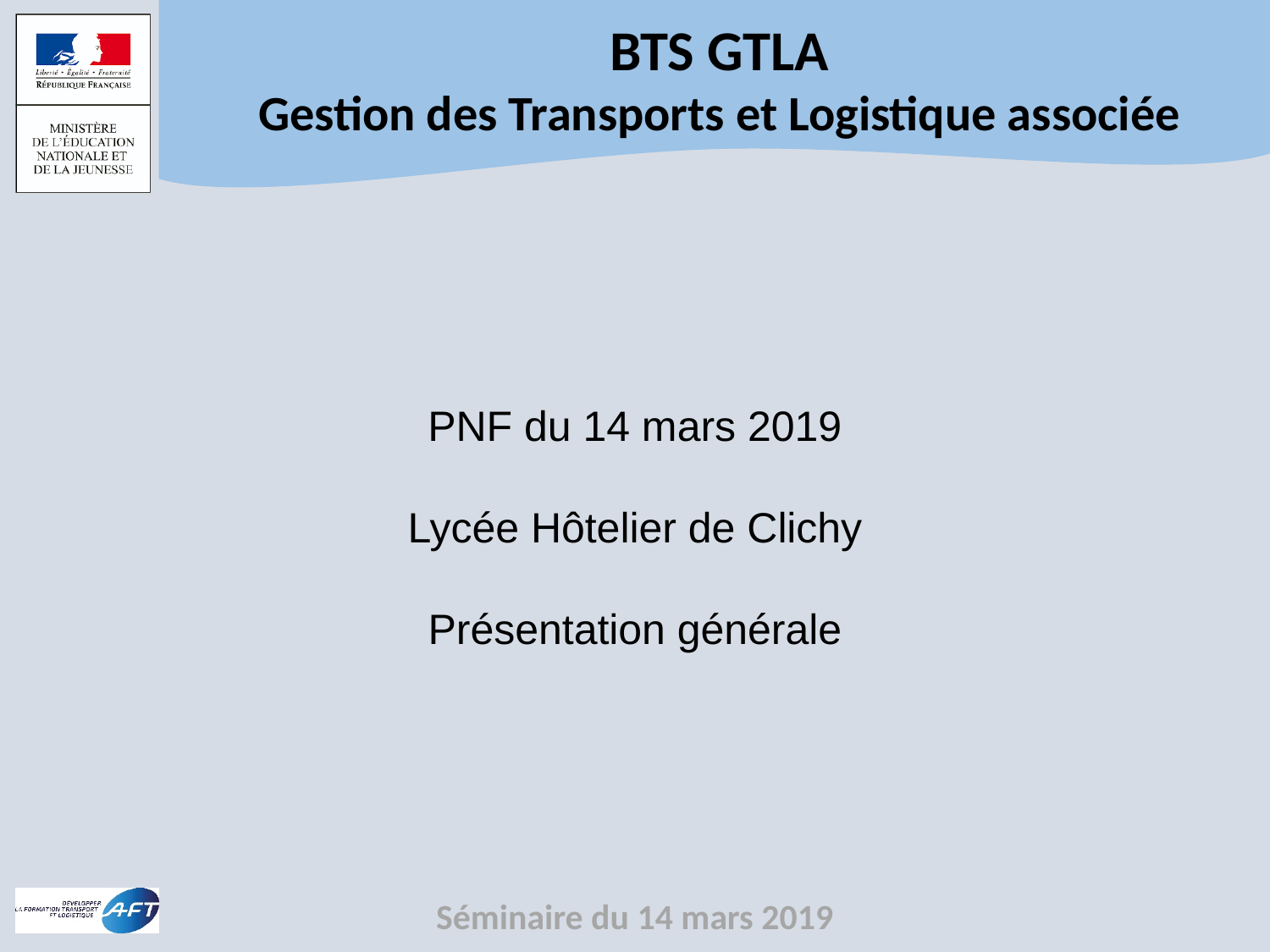

PNF du 14 mars 2019

Lycée Hôtelier de Clichy

Présentation générale